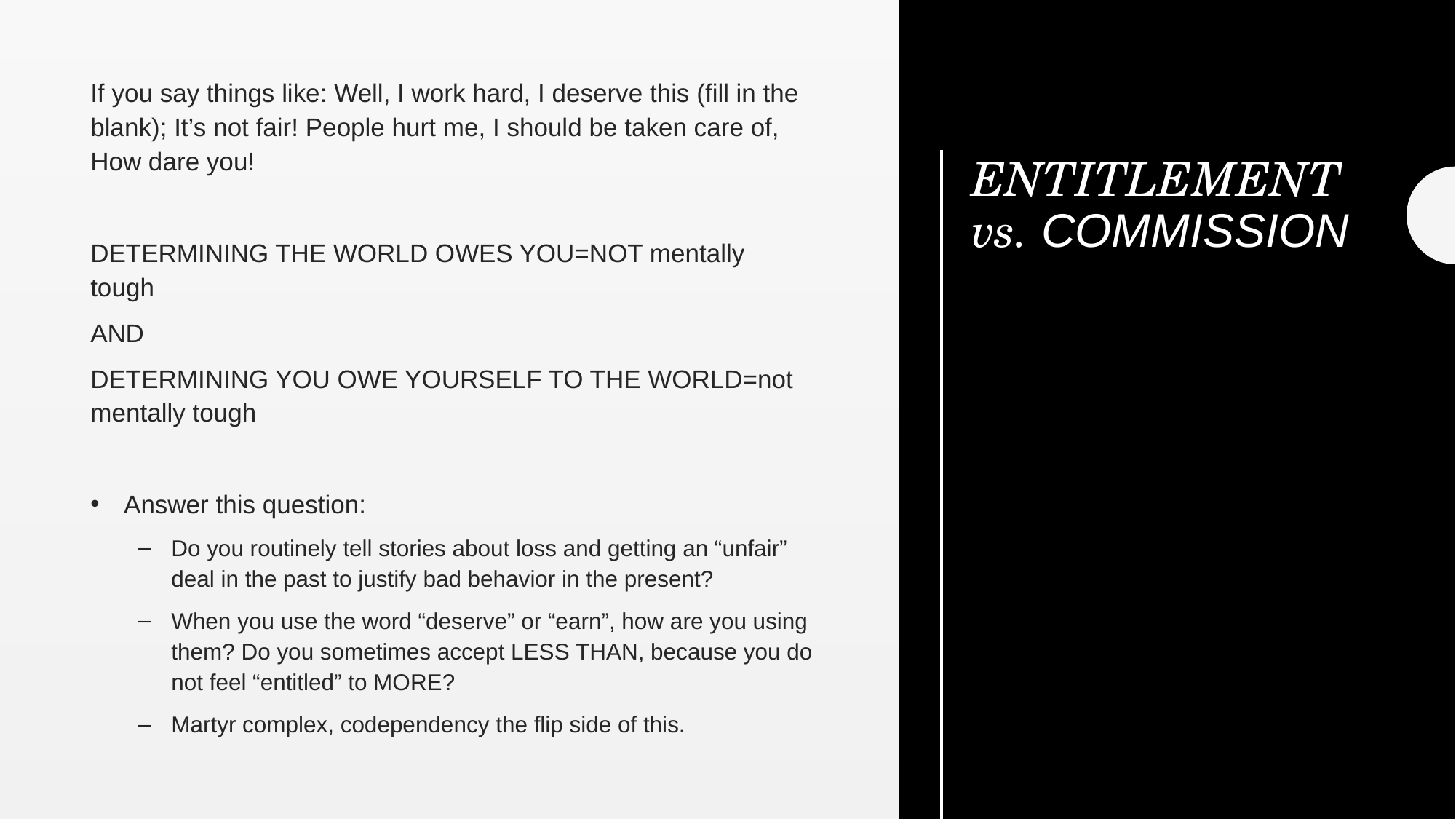

If you say things like: Well, I work hard, I deserve this (fill in the blank); It’s not fair! People hurt me, I should be taken care of, How dare you!

DETERMINING THE WORLD OWES YOU=NOT mentally tough
AND
DETERMINING YOU OWE YOURSELF TO THE WORLD=not mentally tough

Answer this question:
Do you routinely tell stories about loss and getting an “unfair” deal in the past to justify bad behavior in the present?
When you use the word “deserve” or “earn”, how are you using them? Do you sometimes accept LESS THAN, because you do not feel “entitled” to MORE?
Martyr complex, codependency the flip side of this.

# ENTITLEMENT vs. COMMISSION